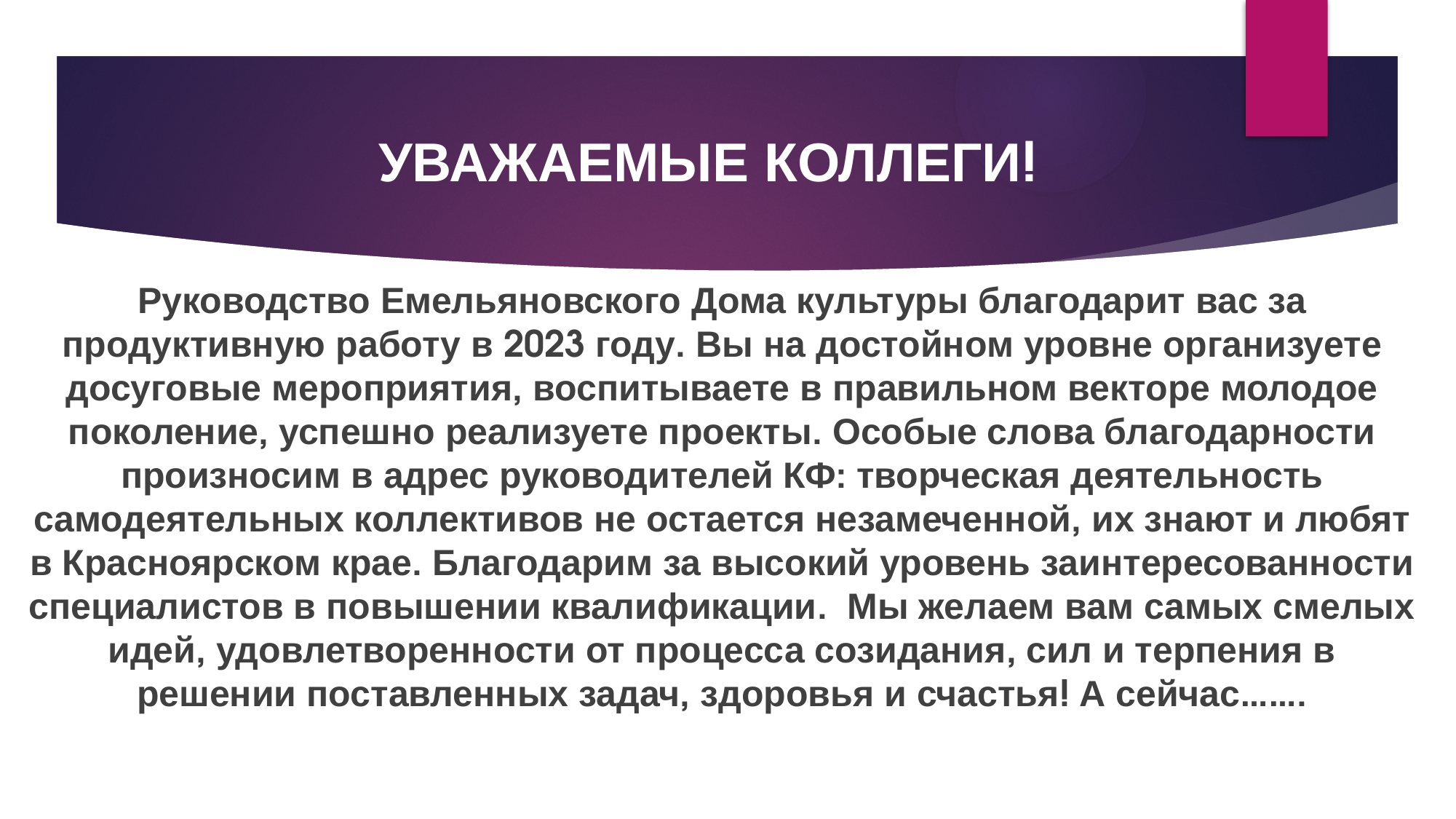

# УВАЖАЕМЫЕ КОЛЛЕГИ!
Руководство Емельяновского Дома культуры благодарит вас за продуктивную работу в 2023 году. Вы на достойном уровне организуете досуговые мероприятия, воспитываете в правильном векторе молодое поколение, успешно реализуете проекты. Особые слова благодарности произносим в адрес руководителей КФ: творческая деятельность самодеятельных коллективов не остается незамеченной, их знают и любят в Красноярском крае. Благодарим за высокий уровень заинтересованности специалистов в повышении квалификации.  Мы желаем вам самых смелых идей, удовлетворенности от процесса созидания, сил и терпения в решении поставленных задач, здоровья и счастья! А сейчас…….